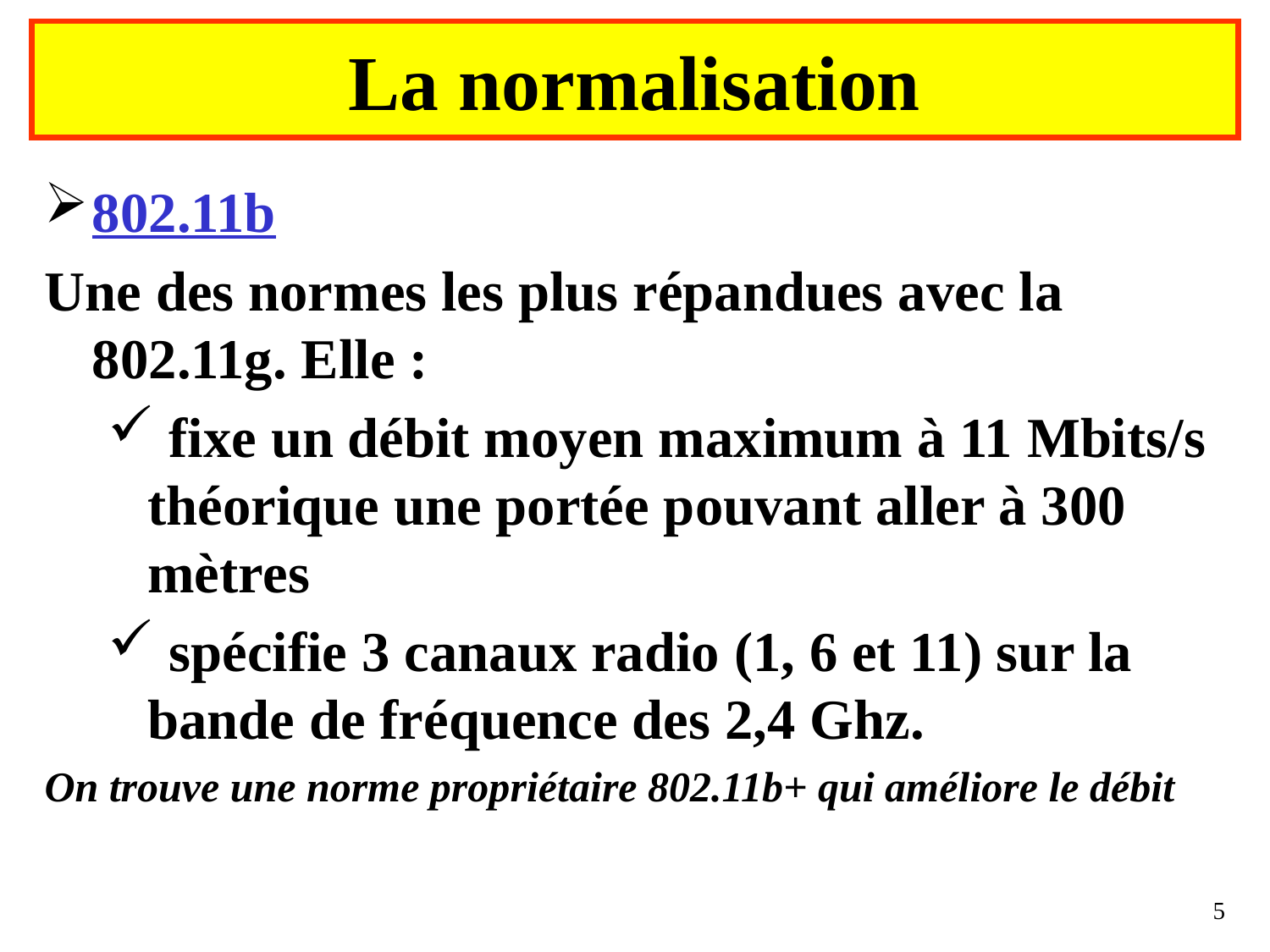

# La normalisation
802.11b
Une des normes les plus répandues avec la 802.11g. Elle :
 fixe un débit moyen maximum à 11 Mbits/s théorique une portée pouvant aller à 300 mètres
 spécifie 3 canaux radio (1, 6 et 11) sur la bande de fréquence des 2,4 Ghz.
On trouve une norme propriétaire 802.11b+ qui améliore le débit
5